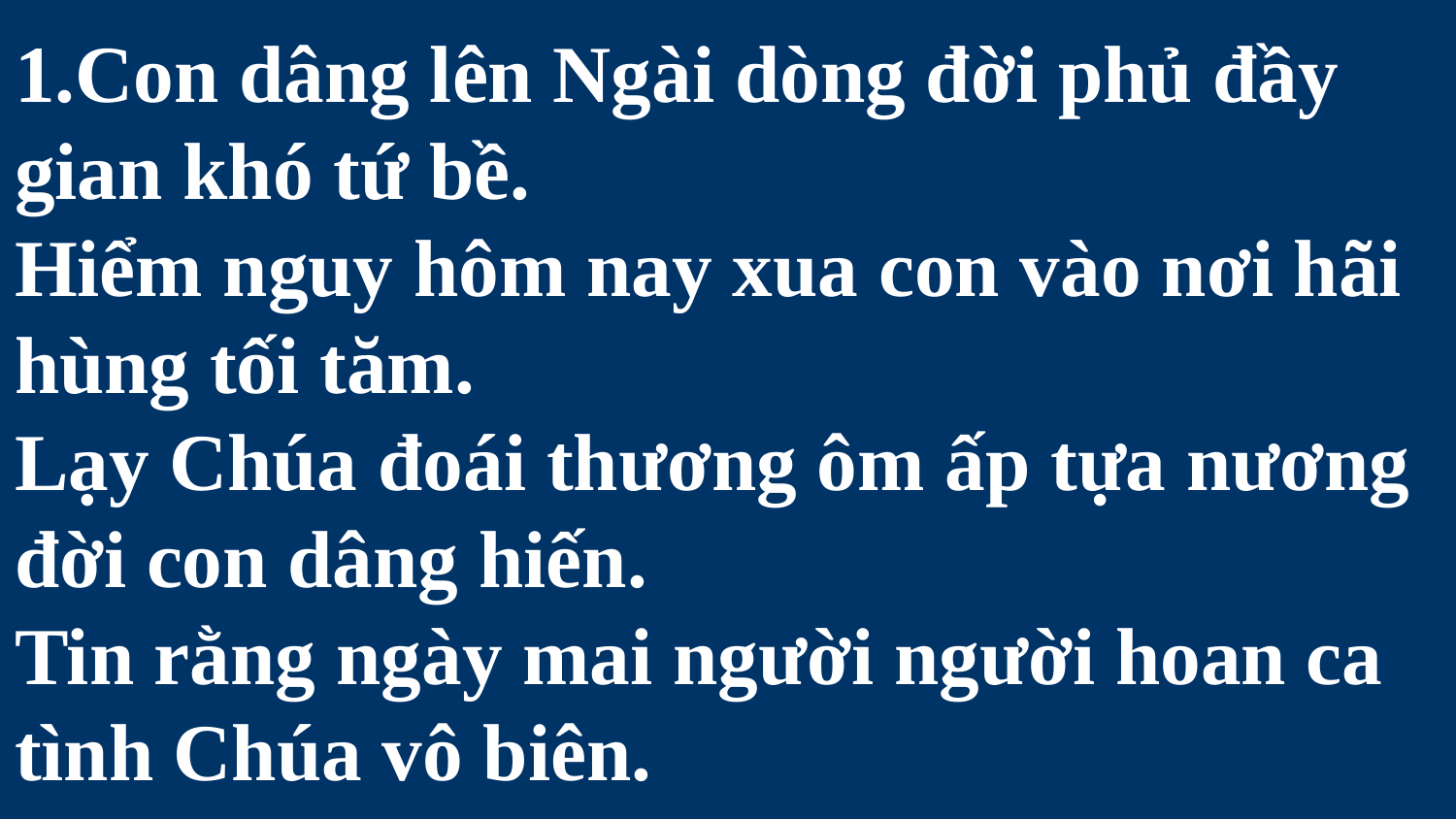

# 1.Con dâng lên Ngài dòng đời phủ đầy gian khó tứ bề. Hiểm nguy hôm nay xua con vào nơi hãi hùng tối tăm. Lạy Chúa đoái thương ôm ấp tựa nương đời con dâng hiến. Tin rằng ngày mai người người hoan ca tình Chúa vô biên.